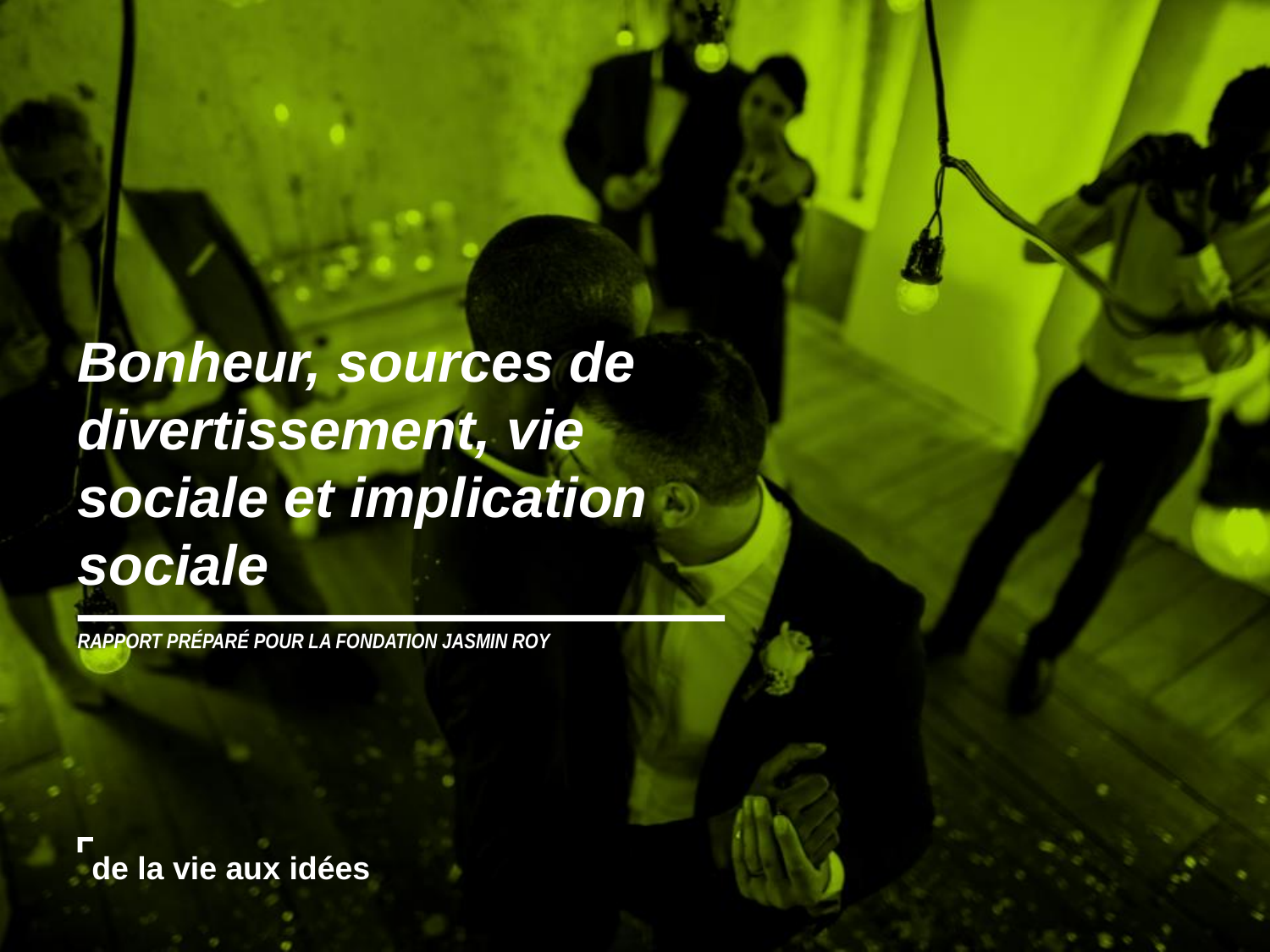

Bonheur, sources de divertissement, vie sociale et implication sociale
RAPPORT PRÉPARÉ POUR LA FONDATION JASMIN ROY